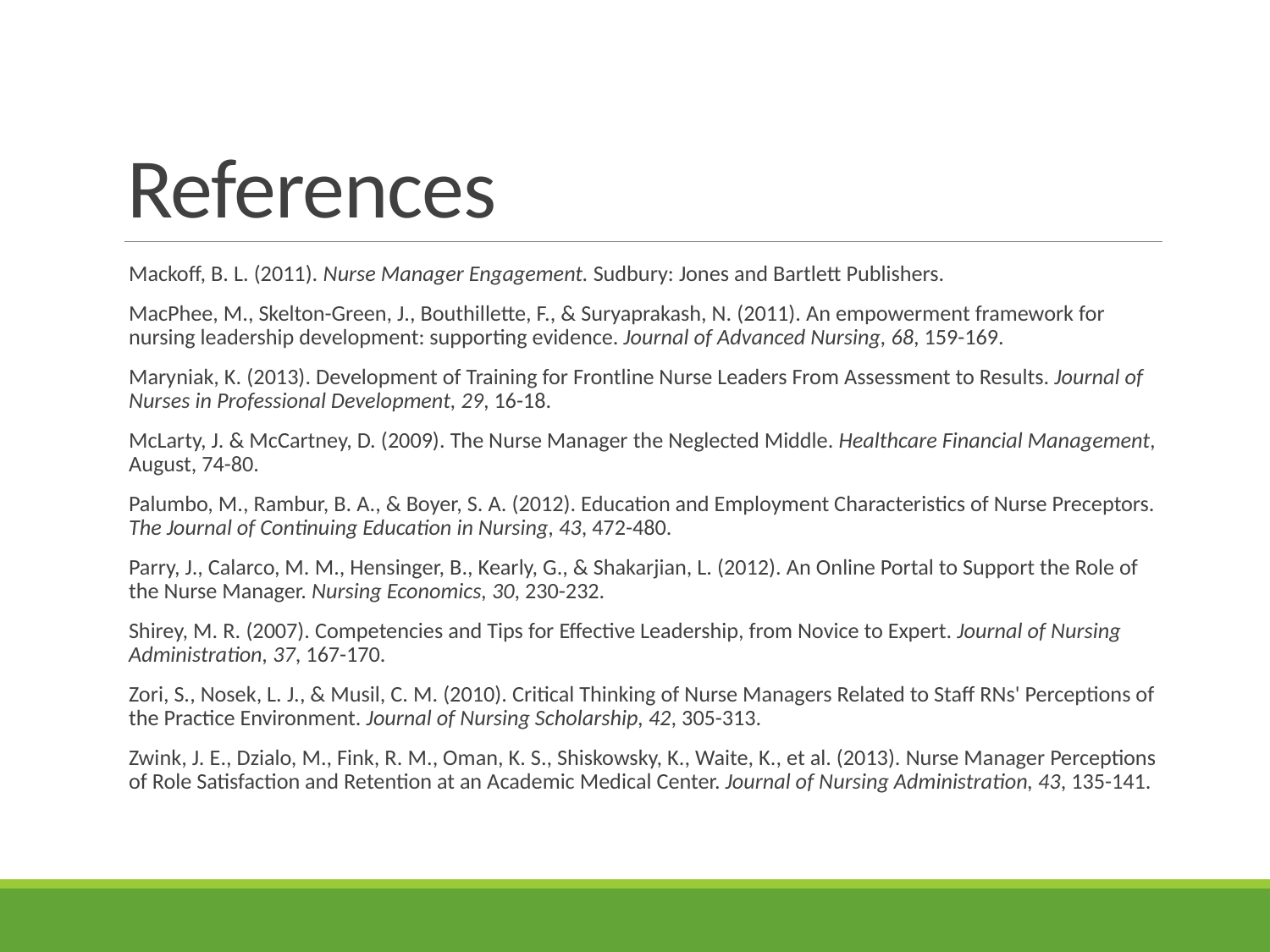

# References
Mackoff, B. L. (2011). Nurse Manager Engagement. Sudbury: Jones and Bartlett Publishers.
MacPhee, M., Skelton-Green, J., Bouthillette, F., & Suryaprakash, N. (2011). An empowerment framework for nursing leadership development: supporting evidence. Journal of Advanced Nursing, 68, 159-169.
Maryniak, K. (2013). Development of Training for Frontline Nurse Leaders From Assessment to Results. Journal of Nurses in Professional Development, 29, 16-18.
McLarty, J. & McCartney, D. (2009). The Nurse Manager the Neglected Middle. Healthcare Financial Management, August, 74-80.
Palumbo, M., Rambur, B. A., & Boyer, S. A. (2012). Education and Employment Characteristics of Nurse Preceptors. The Journal of Continuing Education in Nursing, 43, 472-480.
Parry, J., Calarco, M. M., Hensinger, B., Kearly, G., & Shakarjian, L. (2012). An Online Portal to Support the Role of the Nurse Manager. Nursing Economics, 30, 230-232.
Shirey, M. R. (2007). Competencies and Tips for Effective Leadership, from Novice to Expert. Journal of Nursing Administration, 37, 167-170.
Zori, S., Nosek, L. J., & Musil, C. M. (2010). Critical Thinking of Nurse Managers Related to Staff RNs' Perceptions of the Practice Environment. Journal of Nursing Scholarship, 42, 305-313.
Zwink, J. E., Dzialo, M., Fink, R. M., Oman, K. S., Shiskowsky, K., Waite, K., et al. (2013). Nurse Manager Perceptions of Role Satisfaction and Retention at an Academic Medical Center. Journal of Nursing Administration, 43, 135-141.